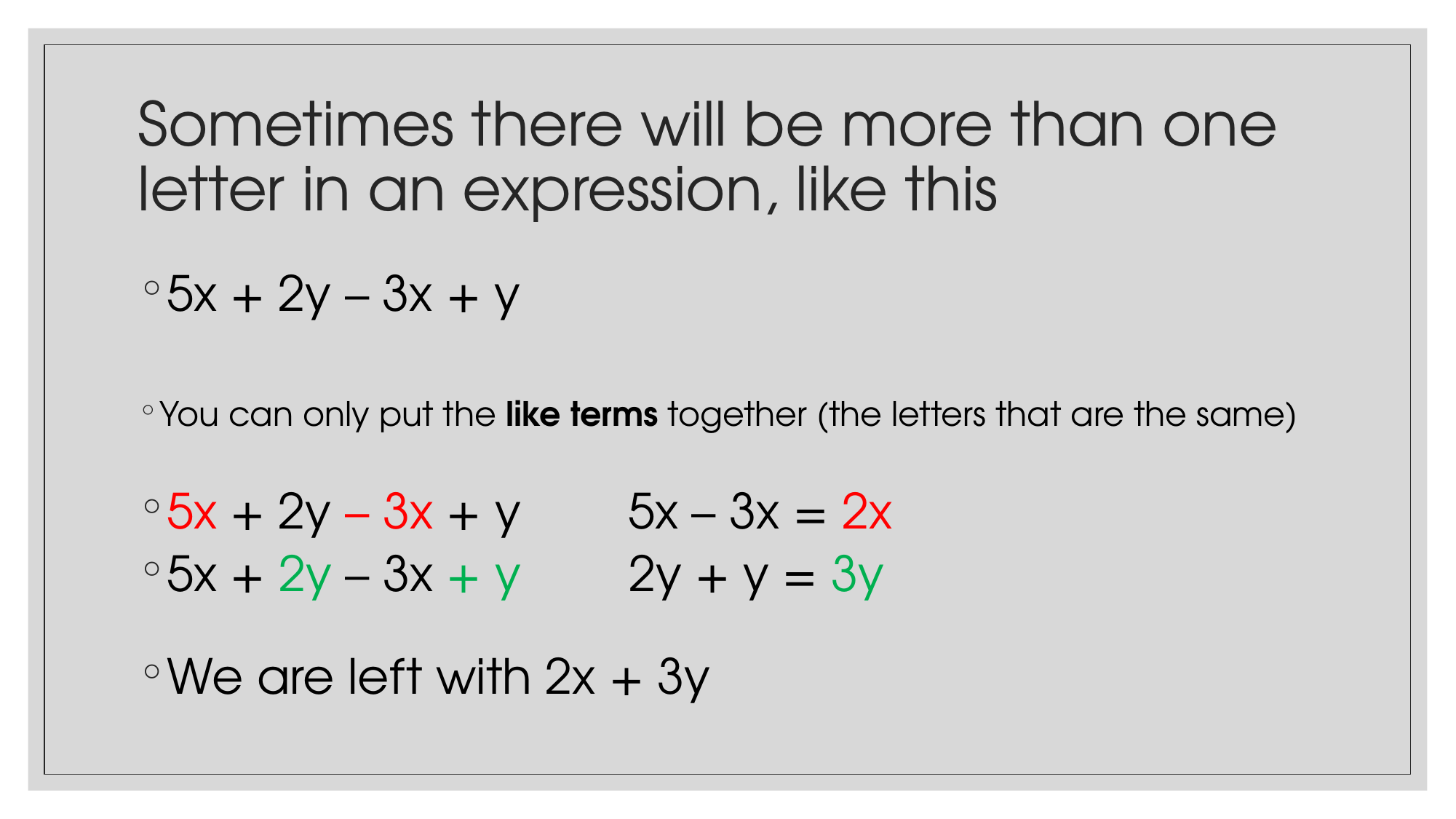

# Sometimes there will be more than one letter in an expression, like this
5x + 2y – 3x + y
You can only put the like terms together (the letters that are the same)
5x + 2y – 3x + y        5x – 3x = 2x
5x + 2y – 3x + y        2y + y = 3y
We are left with 2x + 3y